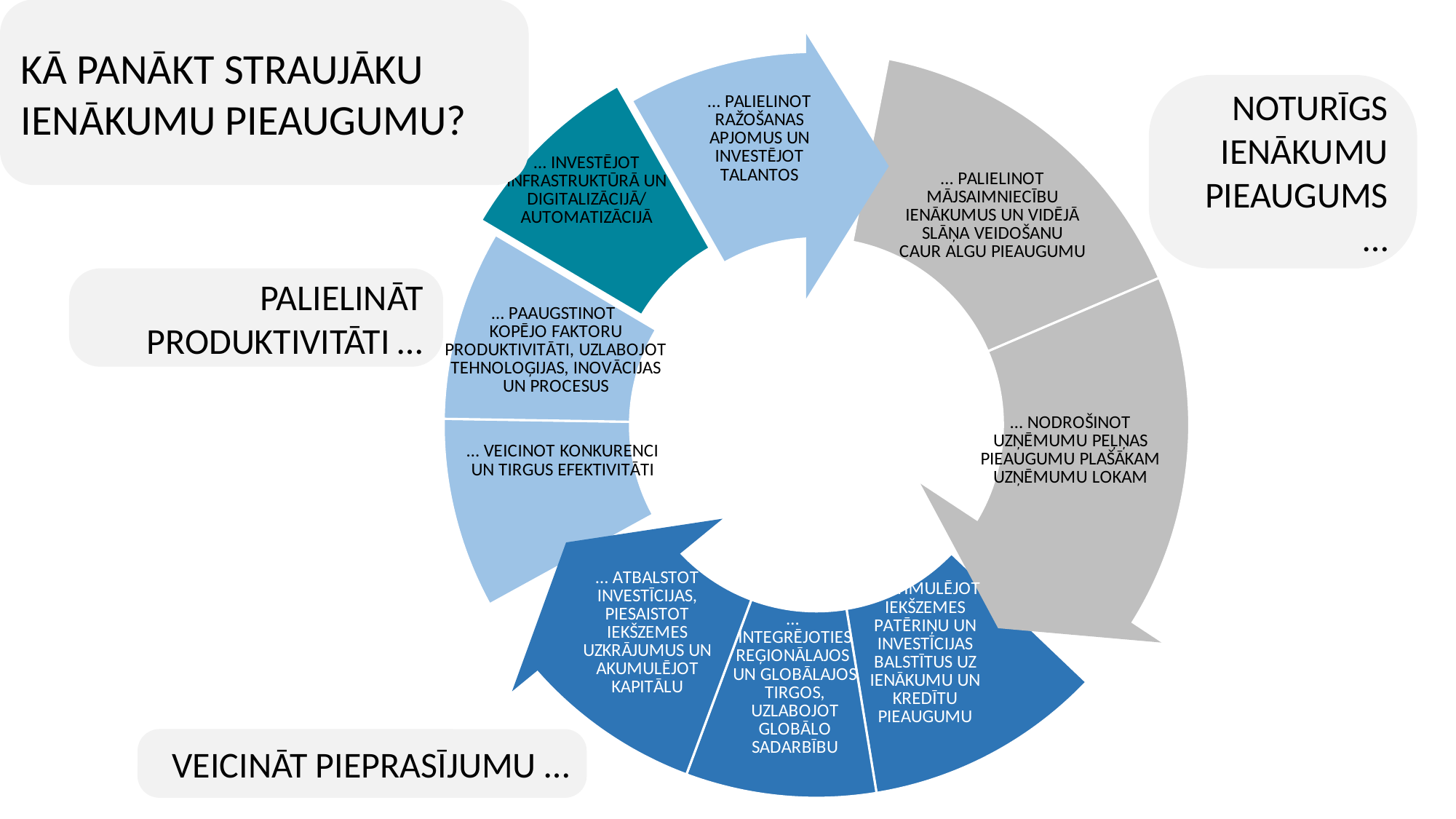

KĀ PANĀKT STRAUJĀKU IENĀKUMU PIEAUGUMU?

### Chart

| Category | Sales |
|---|---|
| 1st Qtr | 3.0 |
| 2nd Qtr | 15.0 |
| 3rd Qtr | 15.0 |
| 4th Qtr | 3.0 |
NOTURĪGS IENĀKUMU PIEAUGUMS …
PALIELINĀT PRODUKTIVITĀTI …

VEICINĀT PIEPRASĪJUMU …